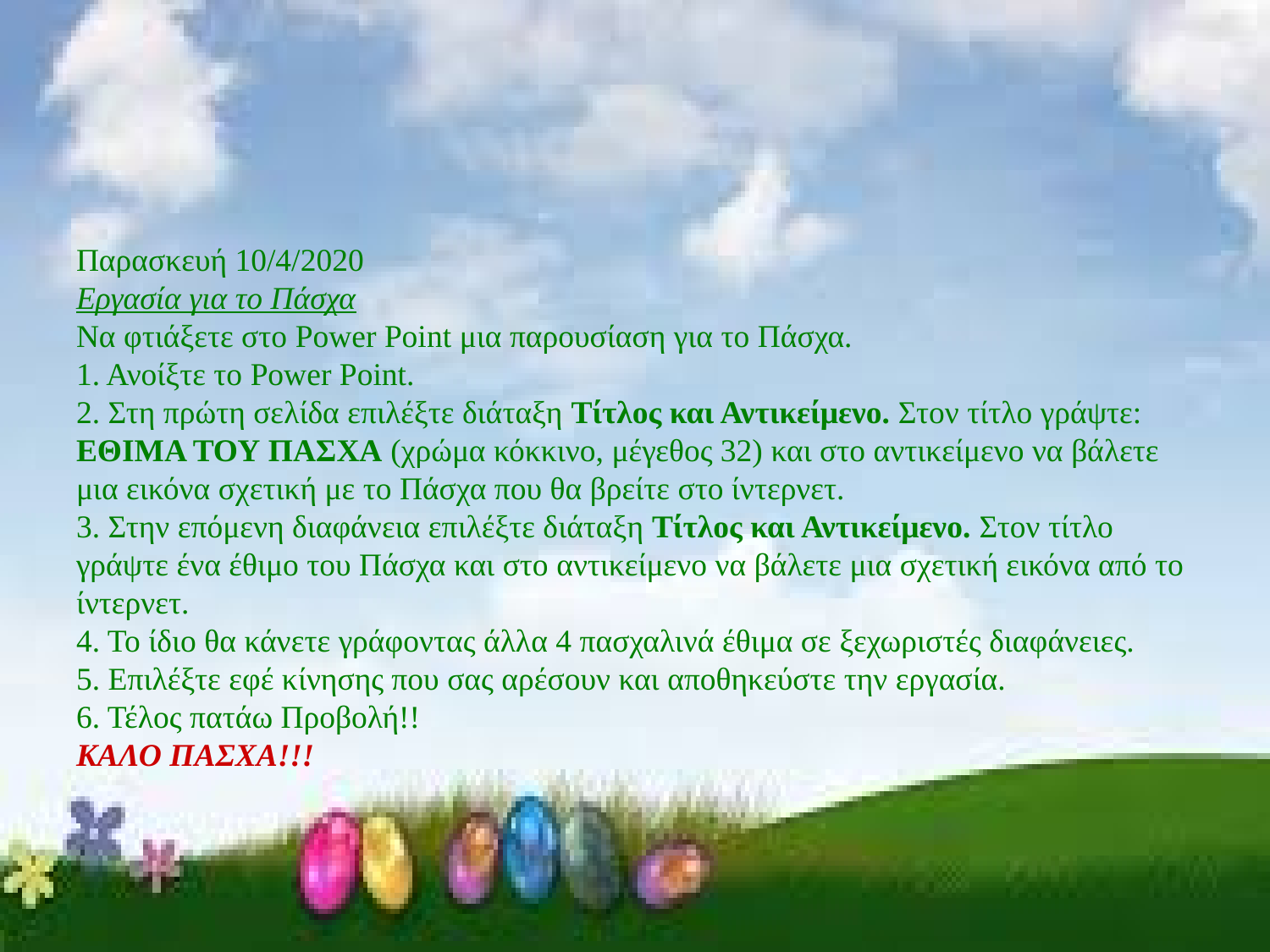

# Παρασκευή 10/4/2020 Εργασία για το Πάσχα Να φτιάξετε στο Power Point μια παρουσίαση για το Πάσχα. 1. Ανοίξτε το Power Point. 2. Στη πρώτη σελίδα επιλέξτε διάταξη Τίτλος και Αντικείμενο. Στον τίτλο γράψτε: ΕΘΙΜΑ ΤΟΥ ΠΑΣΧΑ (χρώμα κόκκινο, μέγεθος 32) και στο αντικείμενο να βάλετε μια εικόνα σχετική με το Πάσχα που θα βρείτε στο ίντερνετ. 3. Στην επόμενη διαφάνεια επιλέξτε διάταξη Τίτλος και Αντικείμενο. Στον τίτλο γράψτε ένα έθιμο του Πάσχα και στο αντικείμενο να βάλετε μια σχετική εικόνα από το ίντερνετ. 4. Το ίδιο θα κάνετε γράφοντας άλλα 4 πασχαλινά έθιμα σε ξεχωριστές διαφάνειες. 5. Επιλέξτε εφέ κίνησης που σας αρέσουν και αποθηκεύστε την εργασία. 6. Τέλος πατάω Προβολή!! ΚΑΛΟ ΠΑΣΧΑ!!!